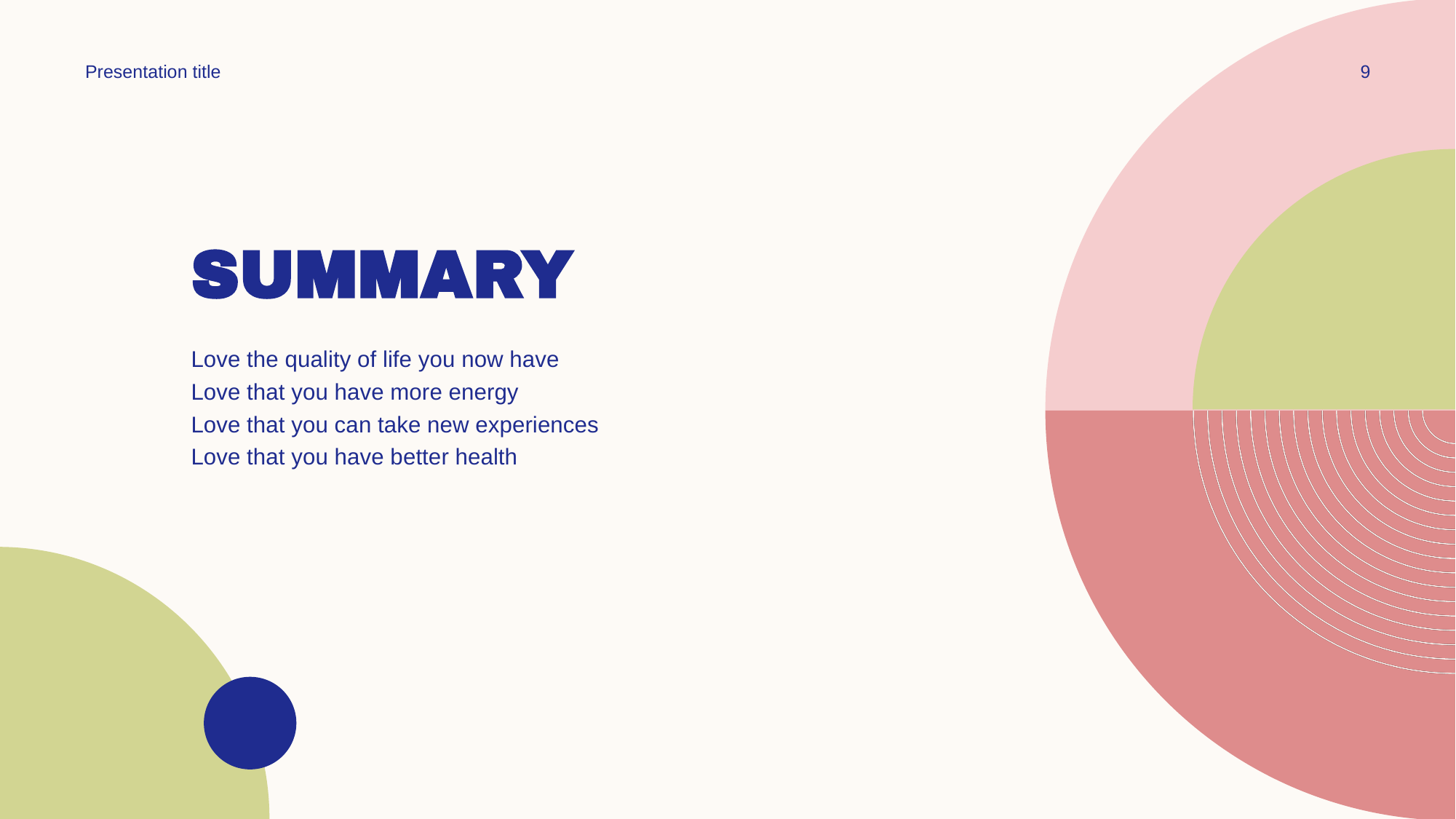

Presentation title
9
# SUMMARY
Love the quality of life you now have
Love that you have more energy
Love that you can take new experiences
Love that you have better health